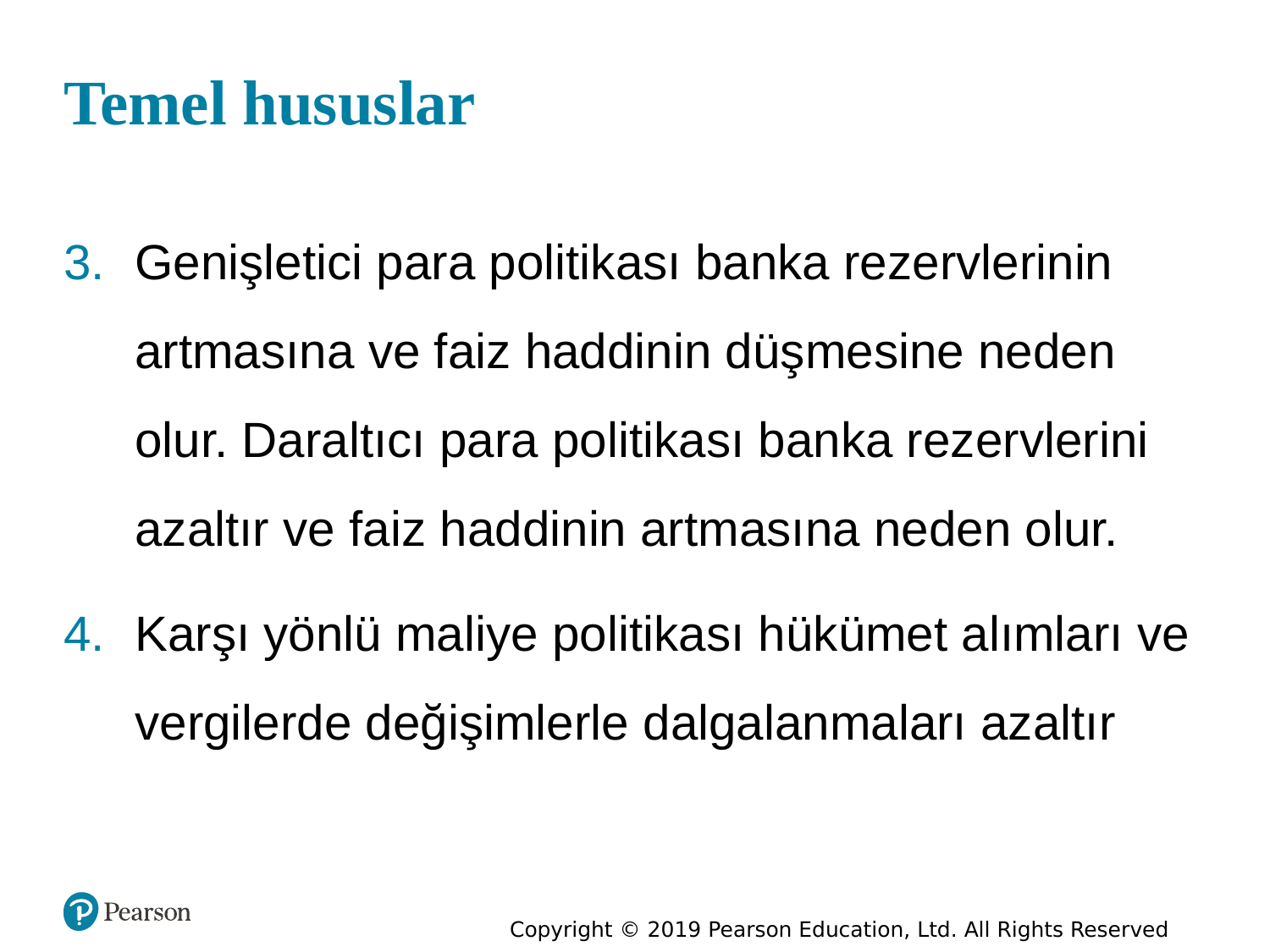

# Temel hususlar
Genişletici para politikası banka rezervlerinin artmasına ve faiz haddinin düşmesine neden olur. Daraltıcı para politikası banka rezervlerini azaltır ve faiz haddinin artmasına neden olur.
Karşı yönlü maliye politikası hükümet alımları ve vergilerde değişimlerle dalgalanmaları azaltır